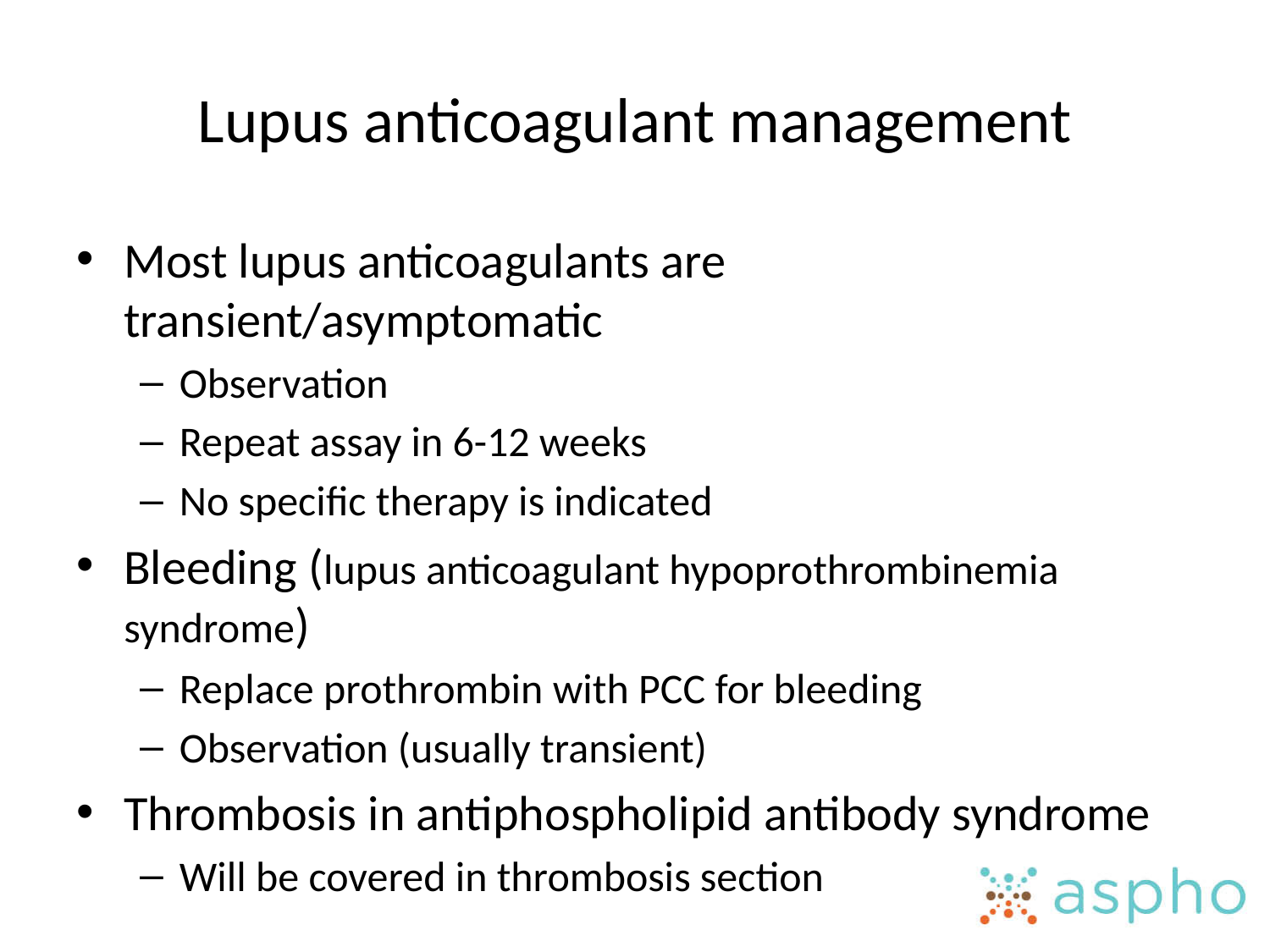

# Lupus anticoagulant management
Most lupus anticoagulants are transient/asymptomatic
Observation
Repeat assay in 6-12 weeks
No specific therapy is indicated
Bleeding (lupus anticoagulant hypoprothrombinemia syndrome)
Replace prothrombin with PCC for bleeding
Observation (usually transient)
Thrombosis in antiphospholipid antibody syndrome
Will be covered in thrombosis section